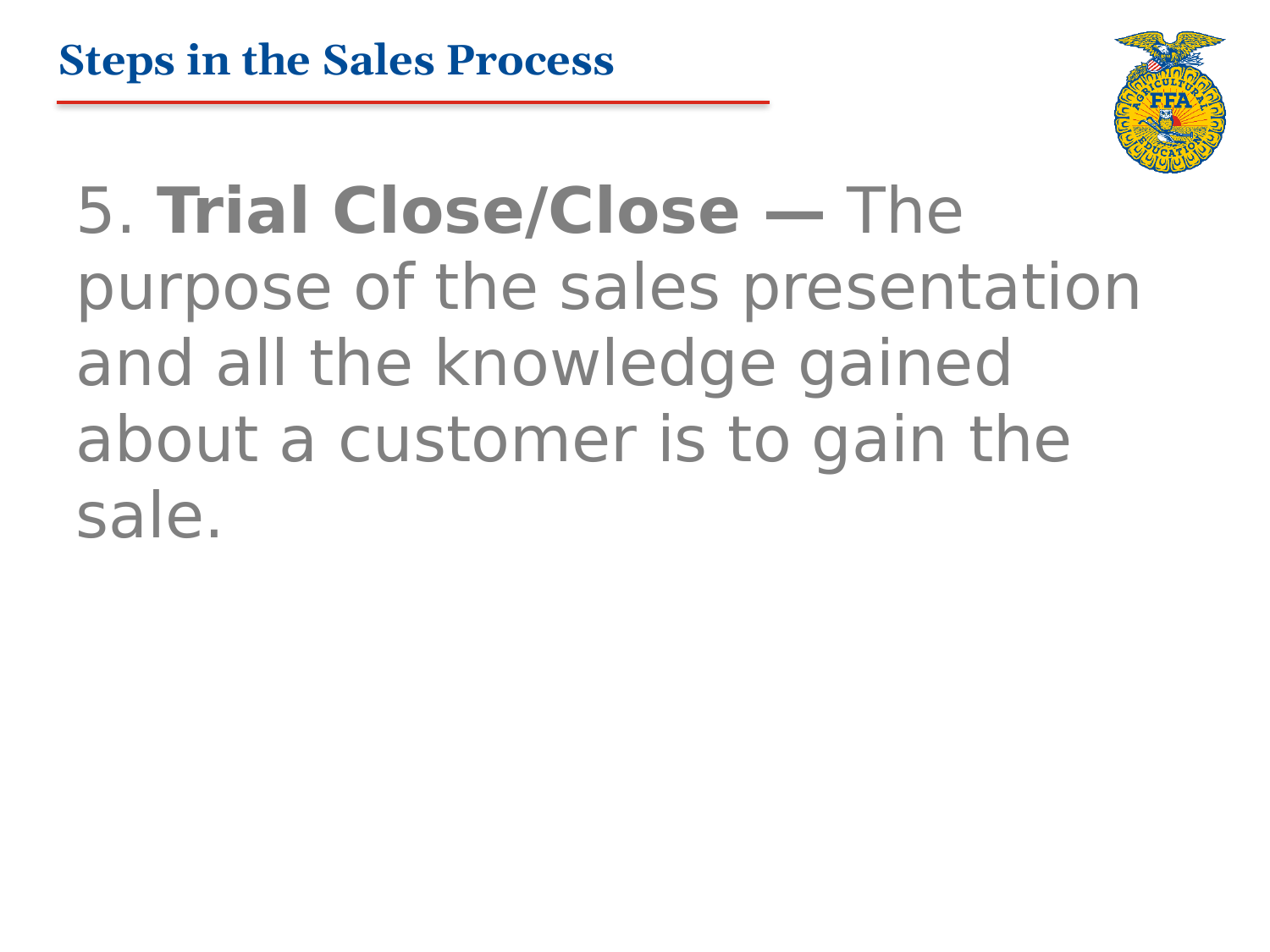

# Steps in the Sales Process
5. Trial Close/Close — The purpose of the sales presentation and all the knowledge gained about a customer is to gain the sale.